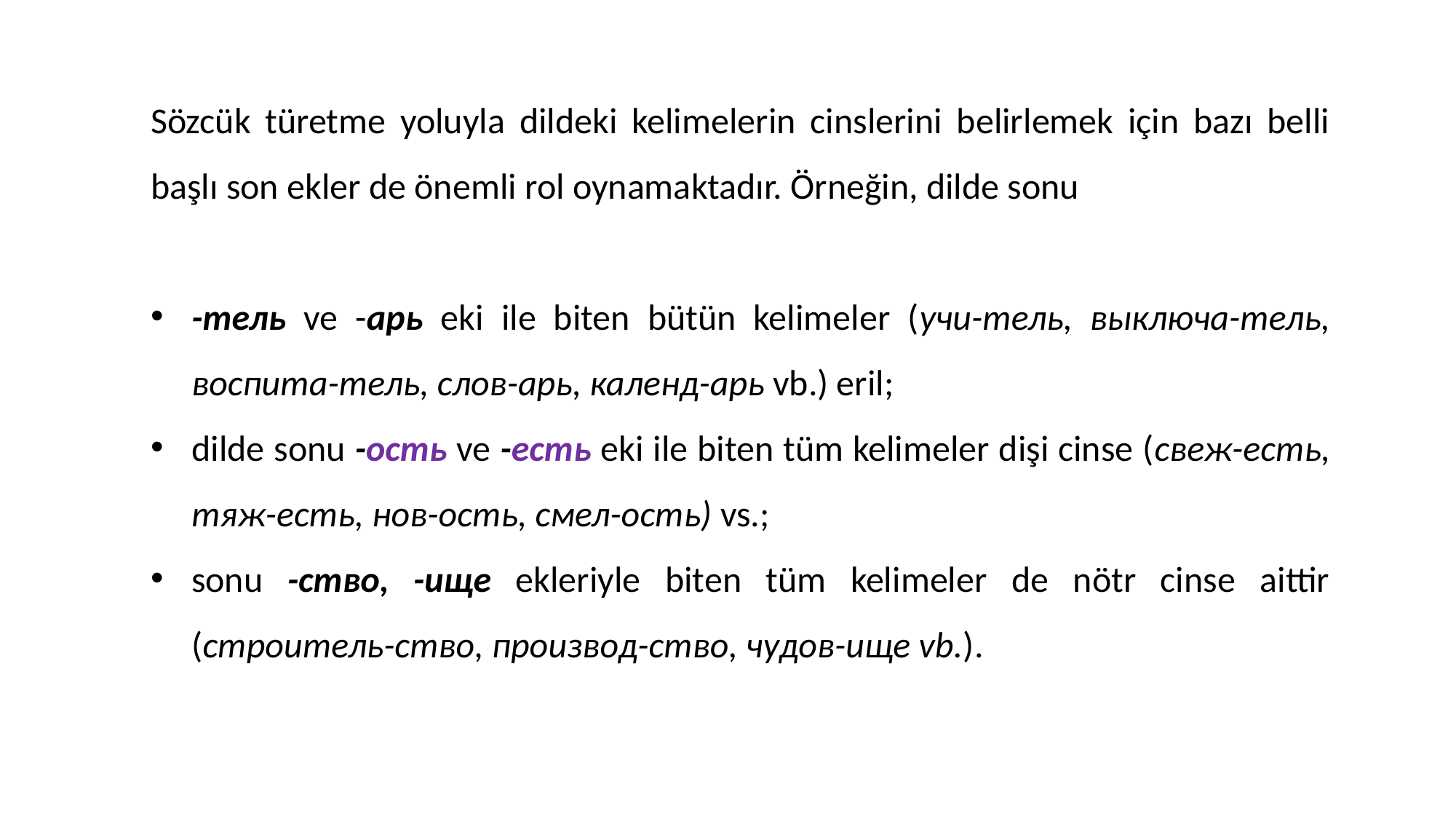

Sözcük türetme yoluyla dildeki kelimelerin cinslerini belirlemek için bazı belli başlı son ekler de önemli rol oynamaktadır. Örneğin, dilde sonu

-тель ve -арь eki ile biten bütün kelimeler (учи-тель, выключа-тель, воспита-тель, слов-арь, календ-арь vb.) eril;
dilde sonu -ость ve -есть eki ile biten tüm kelimeler dişi cinse (свеж-есть, тяж-есть, нов-ость, смел-ость) vs.;
sonu -ство, -ище ekleriyle biten tüm kelimeler de nötr cinse aittir (строитель-ство, производ-ство, чудов-ище vb.).